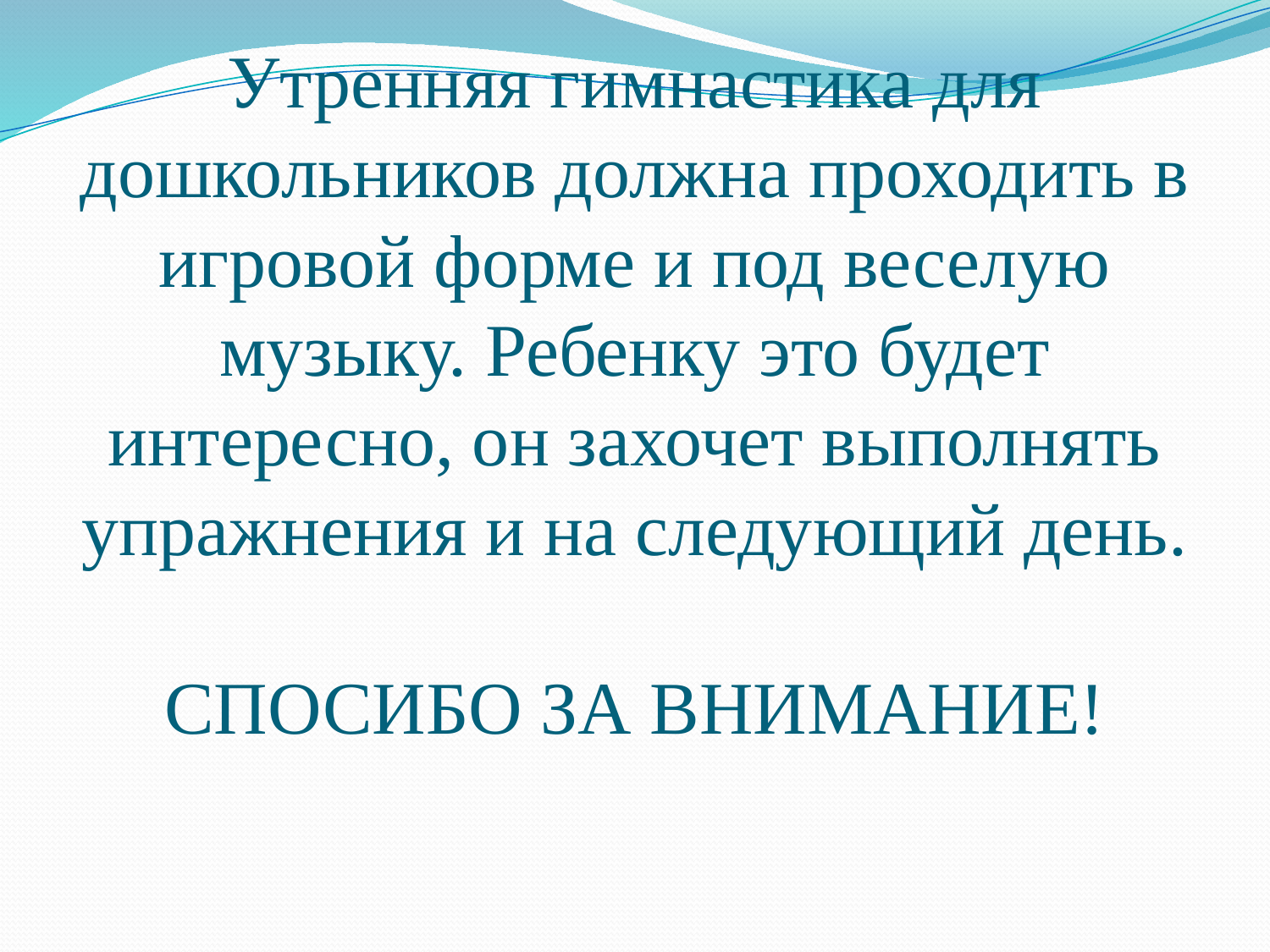

# Утренняя гимнастика для дошкольников должна проходить в игровой форме и под веселую музыку. Ребенку это будет интересно, он захочет выполнять упражнения и на следующий день. СПОСИБО ЗА ВНИМАНИЕ!